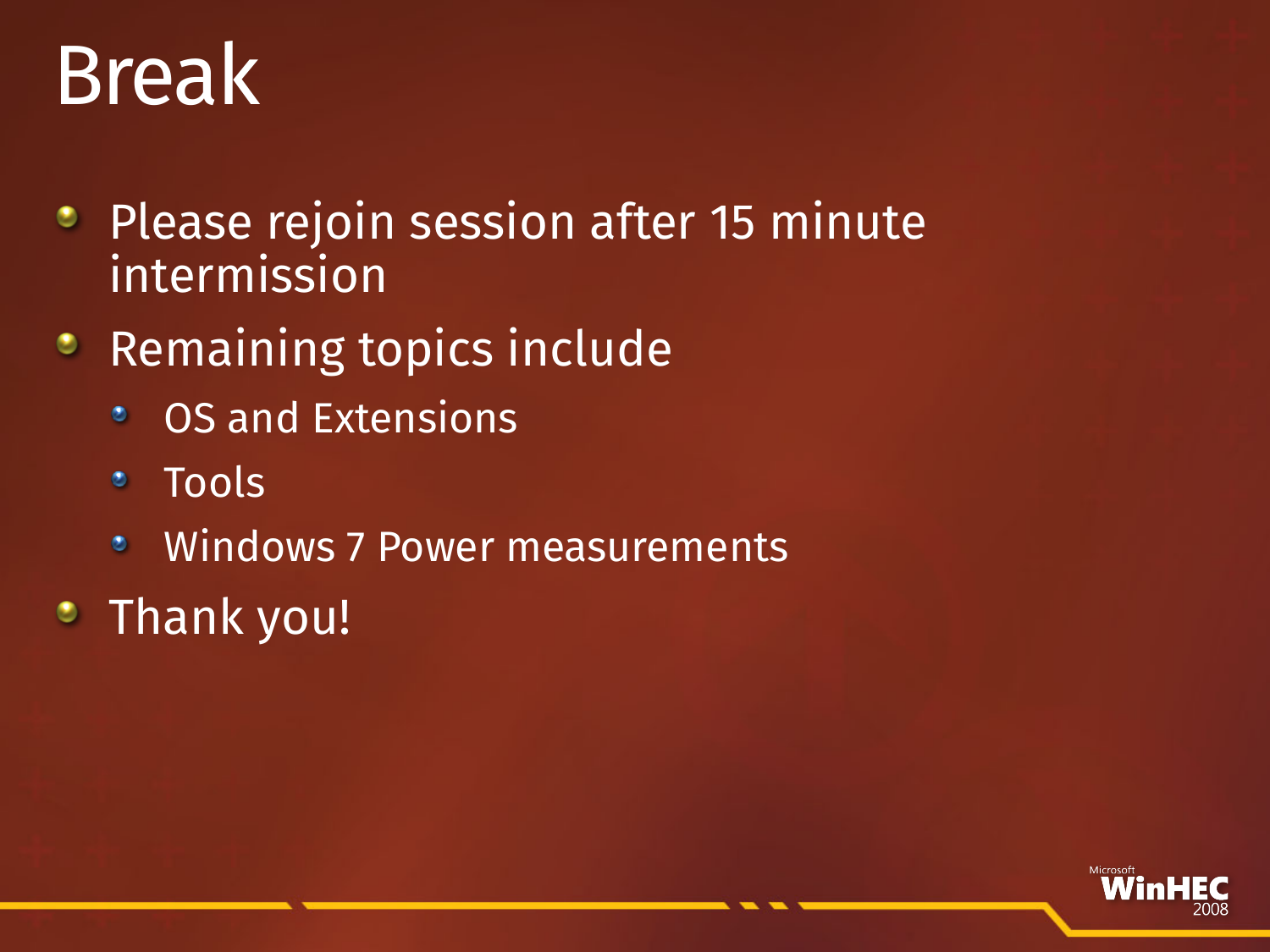

# Break
Please rejoin session after 15 minute intermission
Remaining topics include
OS and Extensions
Tools
Windows 7 Power measurements
Thank you!